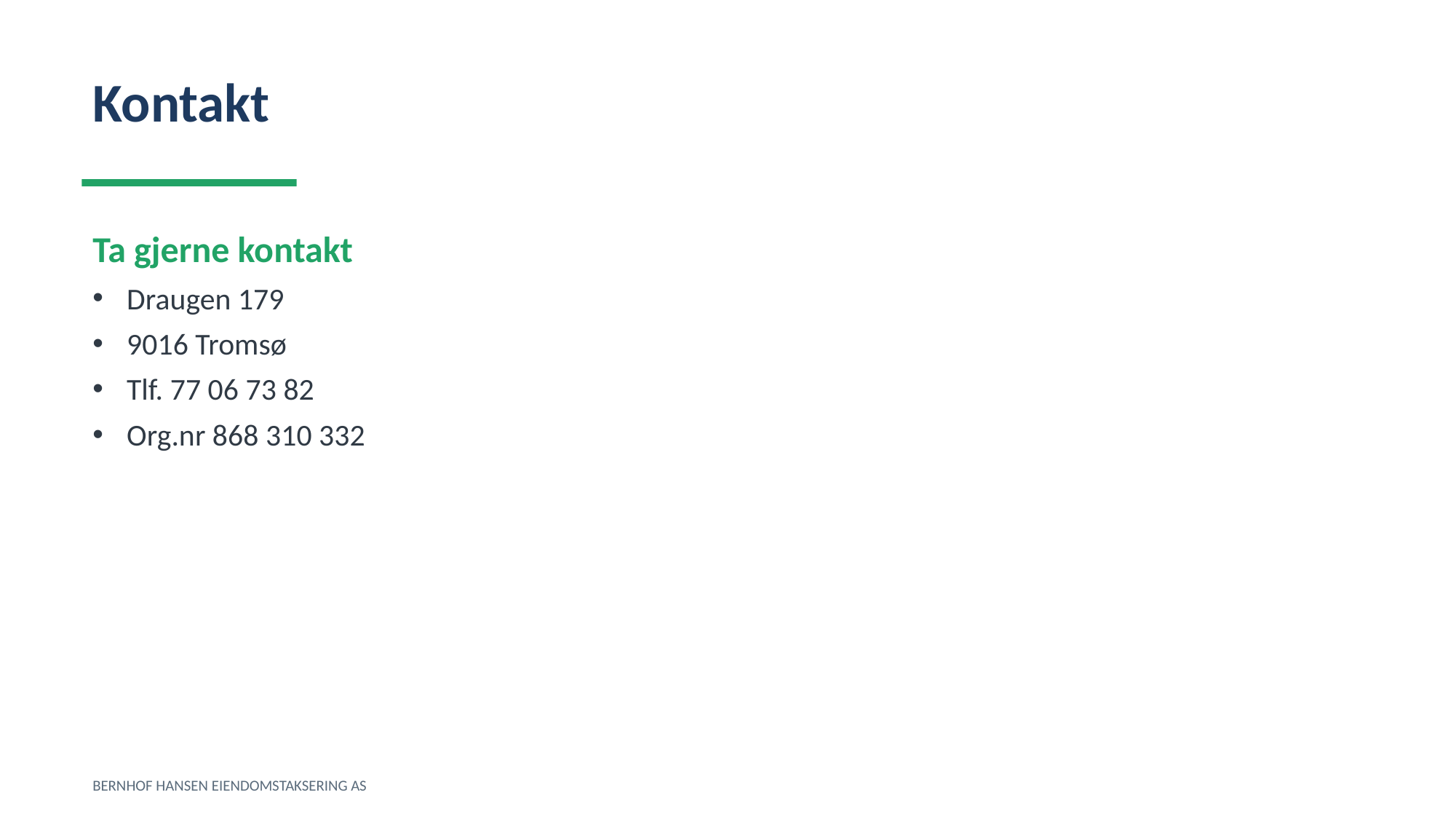

Kontakt

Ta gjerne kontakt
Draugen 179
9016 Tromsø
Tlf. 77 06 73 82
Org.nr 868 310 332
BERNHOF HANSEN EIENDOMSTAKSERING AS